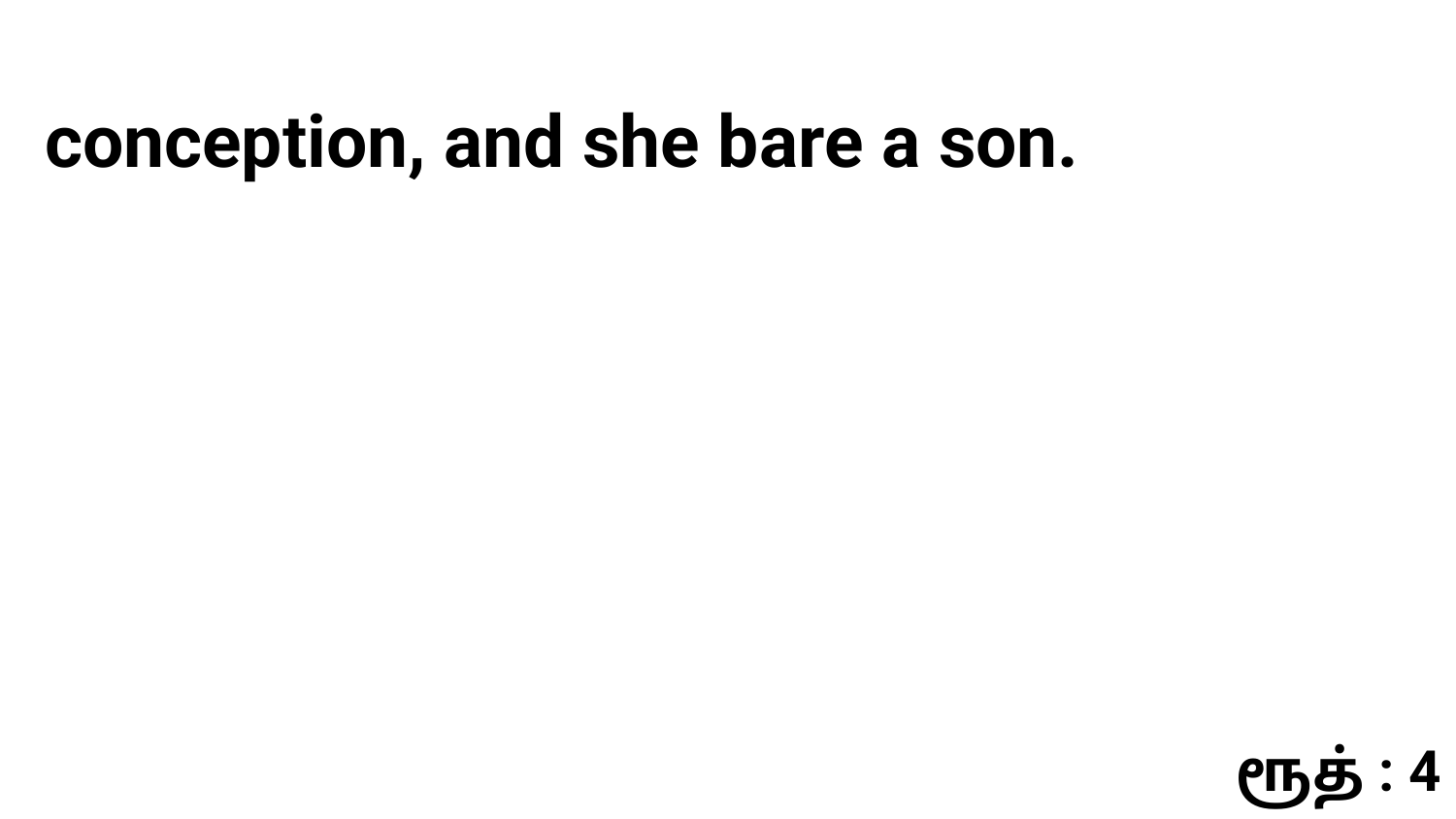

conception, and she bare a son.
ரூத் : 4